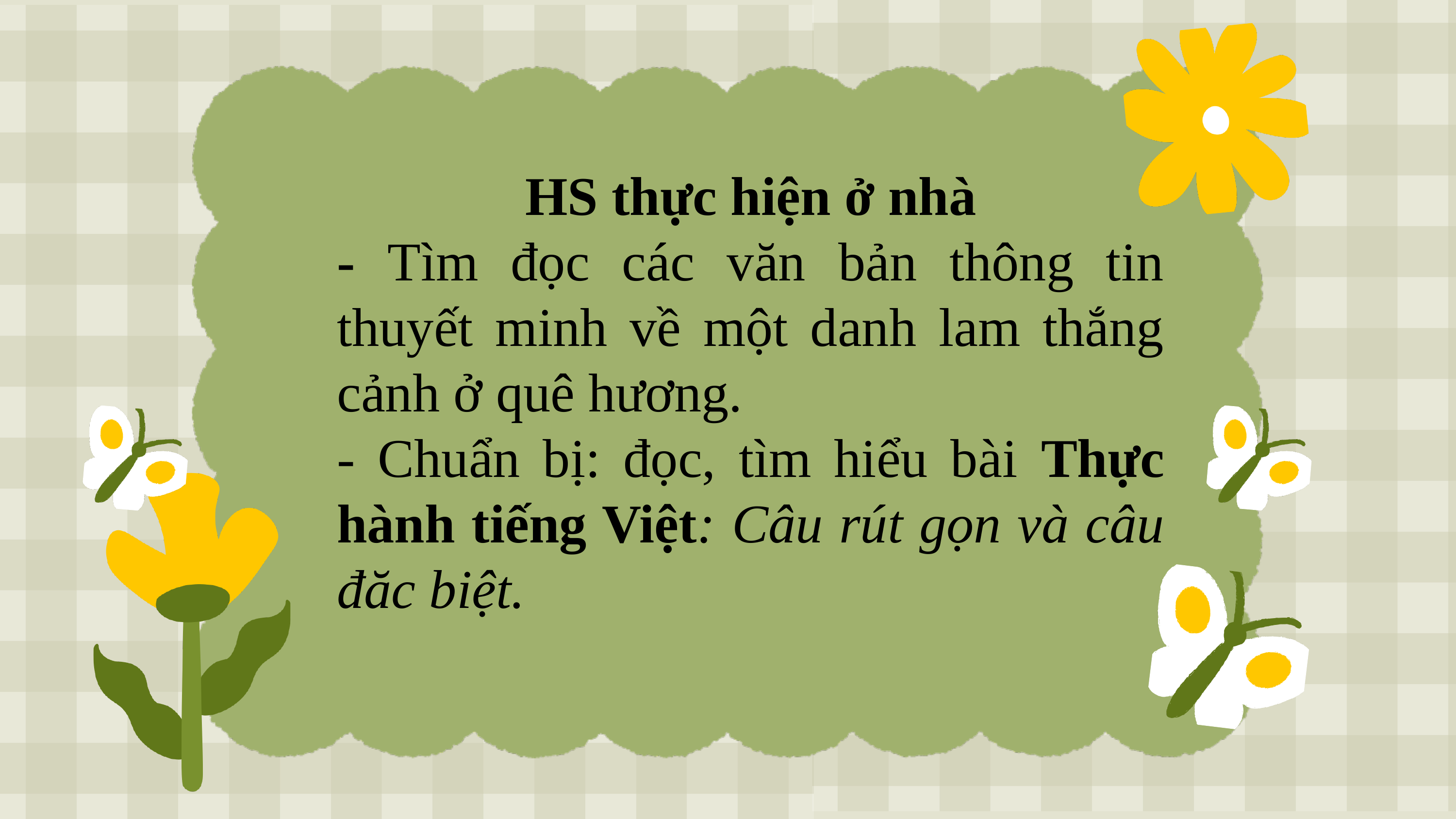

HS thực hiện ở nhà
- Tìm đọc các văn bản thông tin thuyết minh về một danh lam thắng cảnh ở quê hương.
- Chuẩn bị: đọc, tìm hiểu bài Thực hành tiếng Việt: Câu rút gọn và câu đăc biệt.